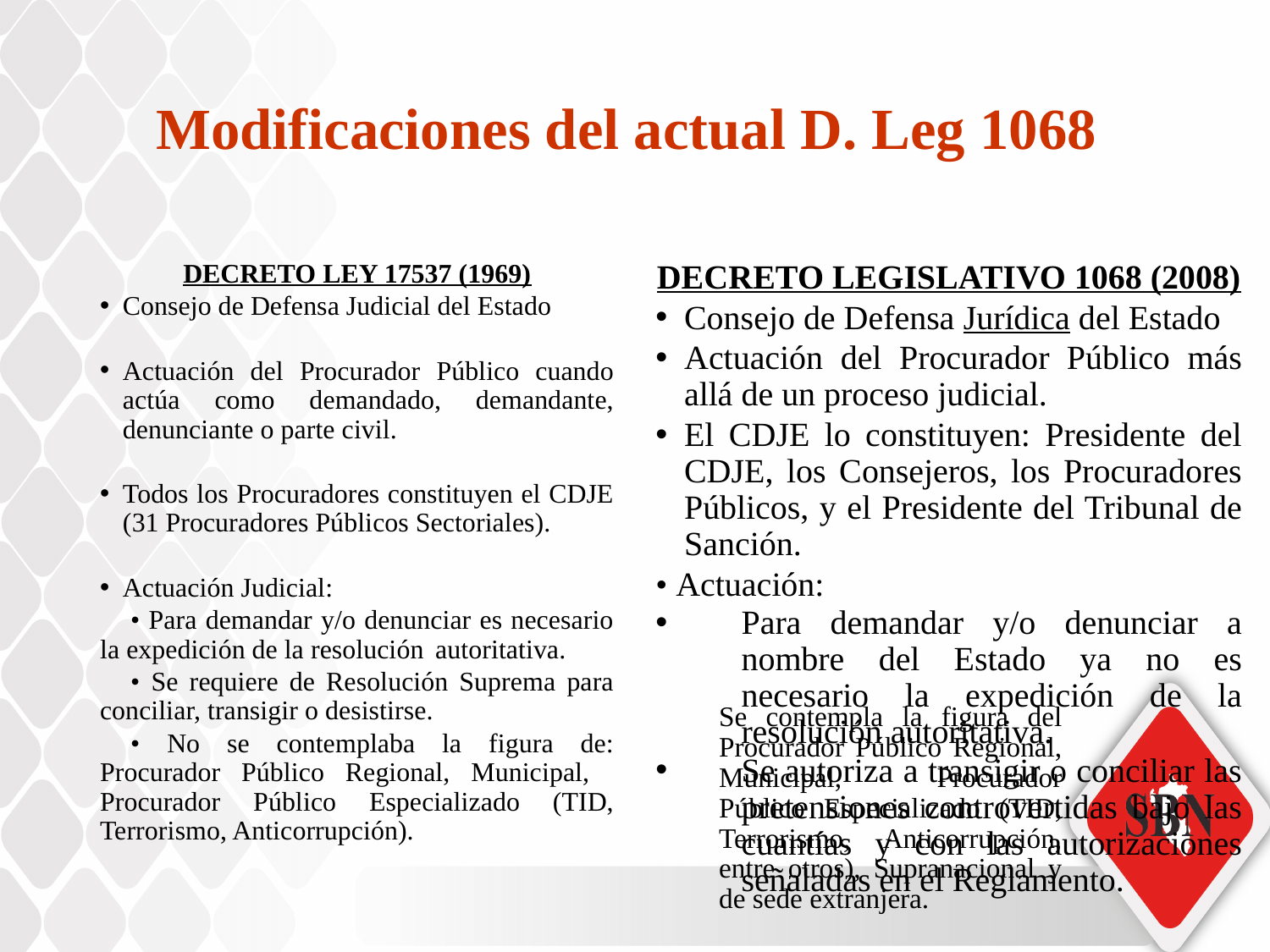

# Modificaciones del actual D. Leg 1068
DECRETO LEY 17537 (1969)
Consejo de Defensa Judicial del Estado

Actuación del Procurador Público cuando actúa como demandado, demandante, denunciante o parte civil.

Todos los Procuradores constituyen el CDJE (31 Procuradores Públicos Sectoriales).

Actuación Judicial:
	• Para demandar y/o denunciar es necesario la expedición de la resolución 	autoritativa.
	• Se requiere de Resolución Suprema para conciliar, transigir o desistirse.
	• No se contemplaba la figura de: Procurador Público Regional, Municipal, 	Procurador Público Especializado (TID, Terrorismo, Anticorrupción).

DECRETO LEGISLATIVO 1068 (2008)
Consejo de Defensa Jurídica del Estado
Actuación del Procurador Público más allá de un proceso judicial.
El CDJE lo constituyen: Presidente del CDJE, los Consejeros, los Procuradores Públicos, y el Presidente del Tribunal de Sanción.
• Actuación:
Para demandar y/o denunciar a nombre del Estado ya no es necesario la expedición de la resolución autoritativa.
Se autoriza a transigir o conciliar las pretensiones controvertidas bajo las cuantías y con las autorizaciones señaladas en el Reglamento.

Se contempla la figura del Procurador Público Regional, Municipal, Procurador Público Especializado (TID, Terrorismo, Anticorrupción, entre otros), Supranacional y de sede extranjera.